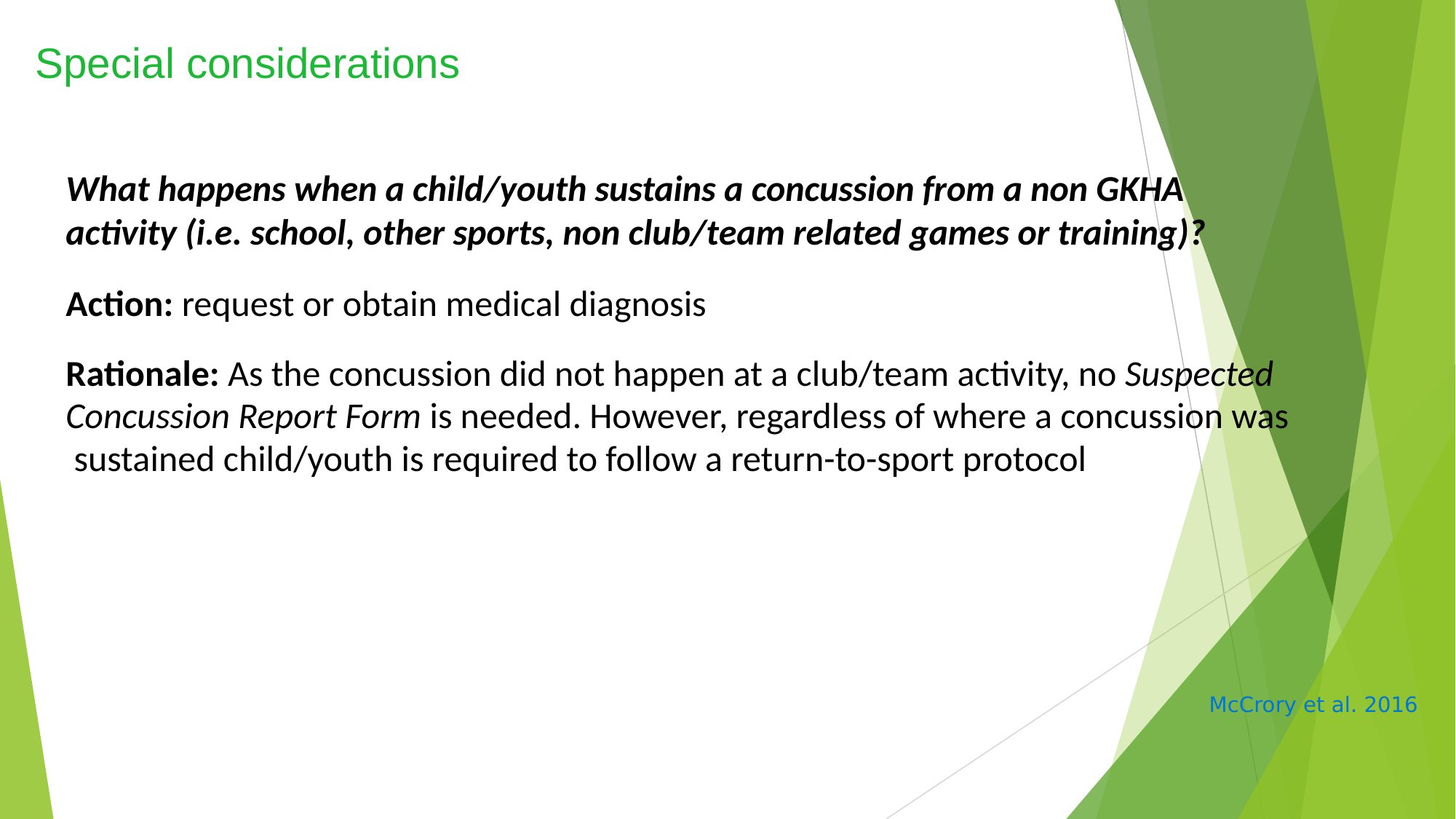

# Special considerations
What happens when a child/youth sustains a concussion from a non GKHA   activity (i.e. school, other sports, non club/team related games or training)?
Action: request or obtain medical diagnosis
Rationale: As the concussion did not happen at a club/team activity, no Suspected  Concussion Report Form is needed. However, regardless of where a concussion was  sustained child/youth is required to follow a return-to-sport protocol
McCrory et al. 2016